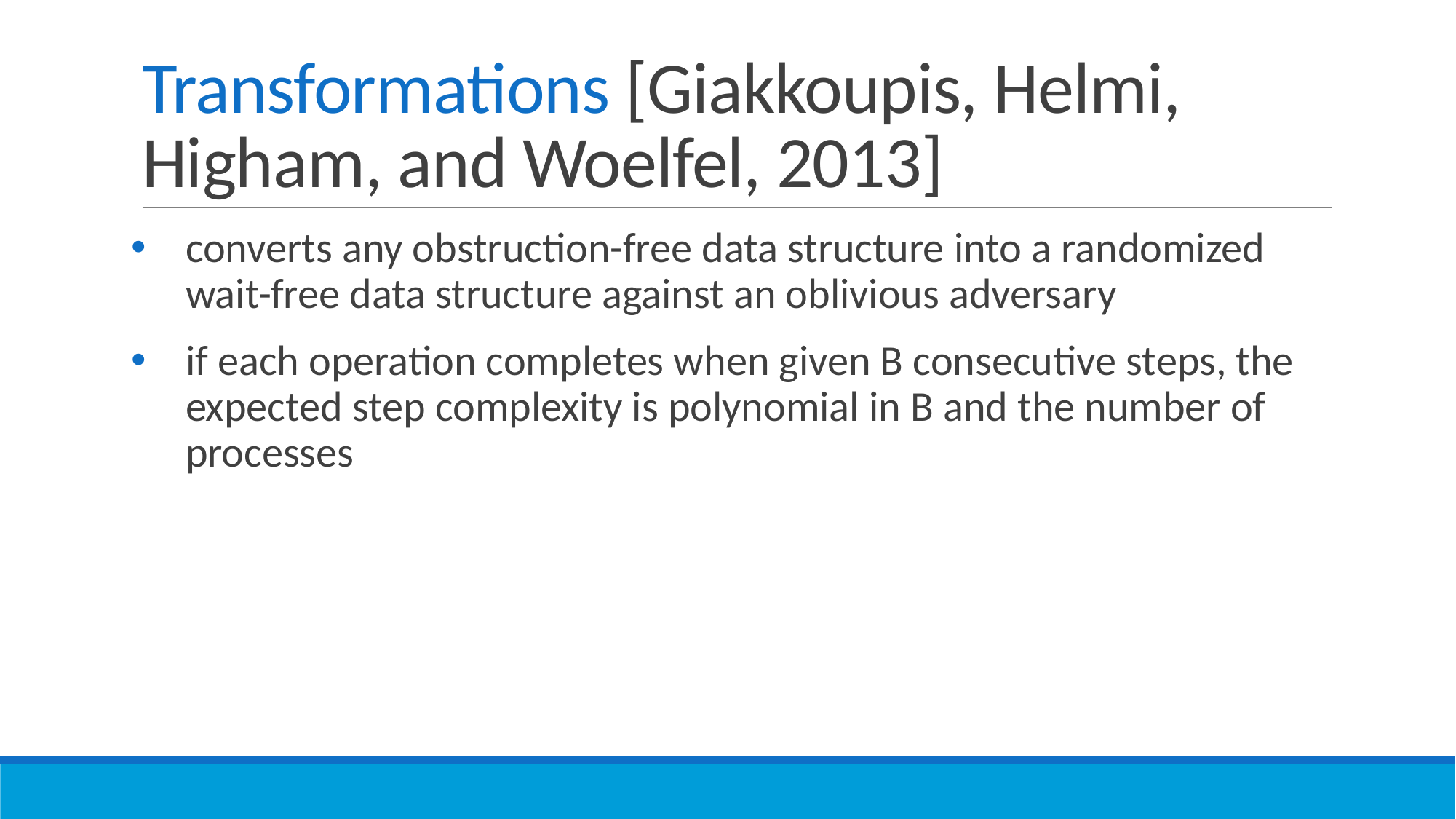

# Transformations [Giakkoupis, Helmi, Higham, and Woelfel, 2013]
converts any obstruction-free data structure into a randomized wait-free data structure against an oblivious adversary
if each operation completes when given B consecutive steps, the expected step complexity is polynomial in B and the number of processes